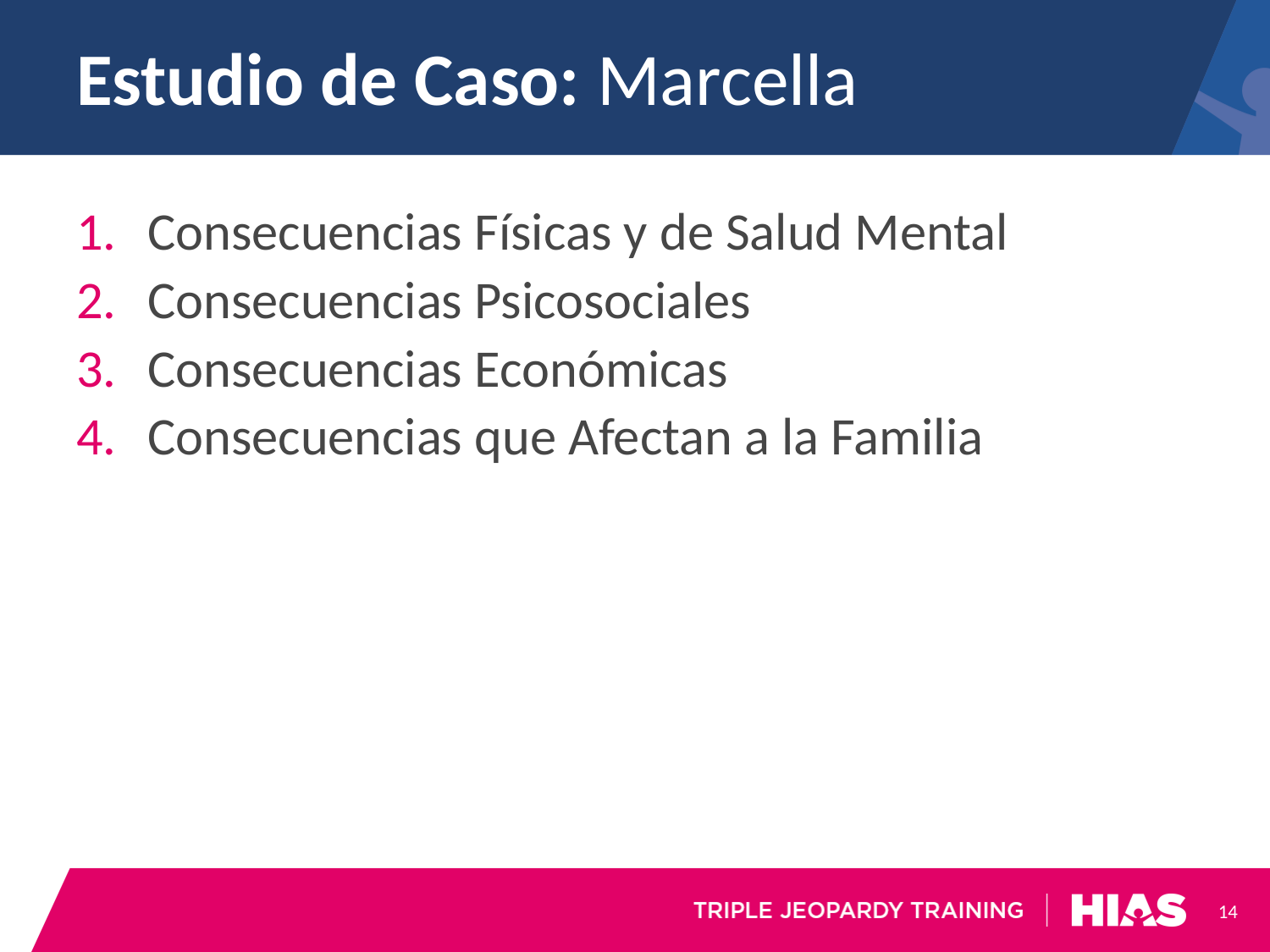

# Estudio de Caso: Marcella
Consecuencias Físicas y de Salud Mental
Consecuencias Psicosociales
Consecuencias Económicas
Consecuencias que Afectan a la Familia